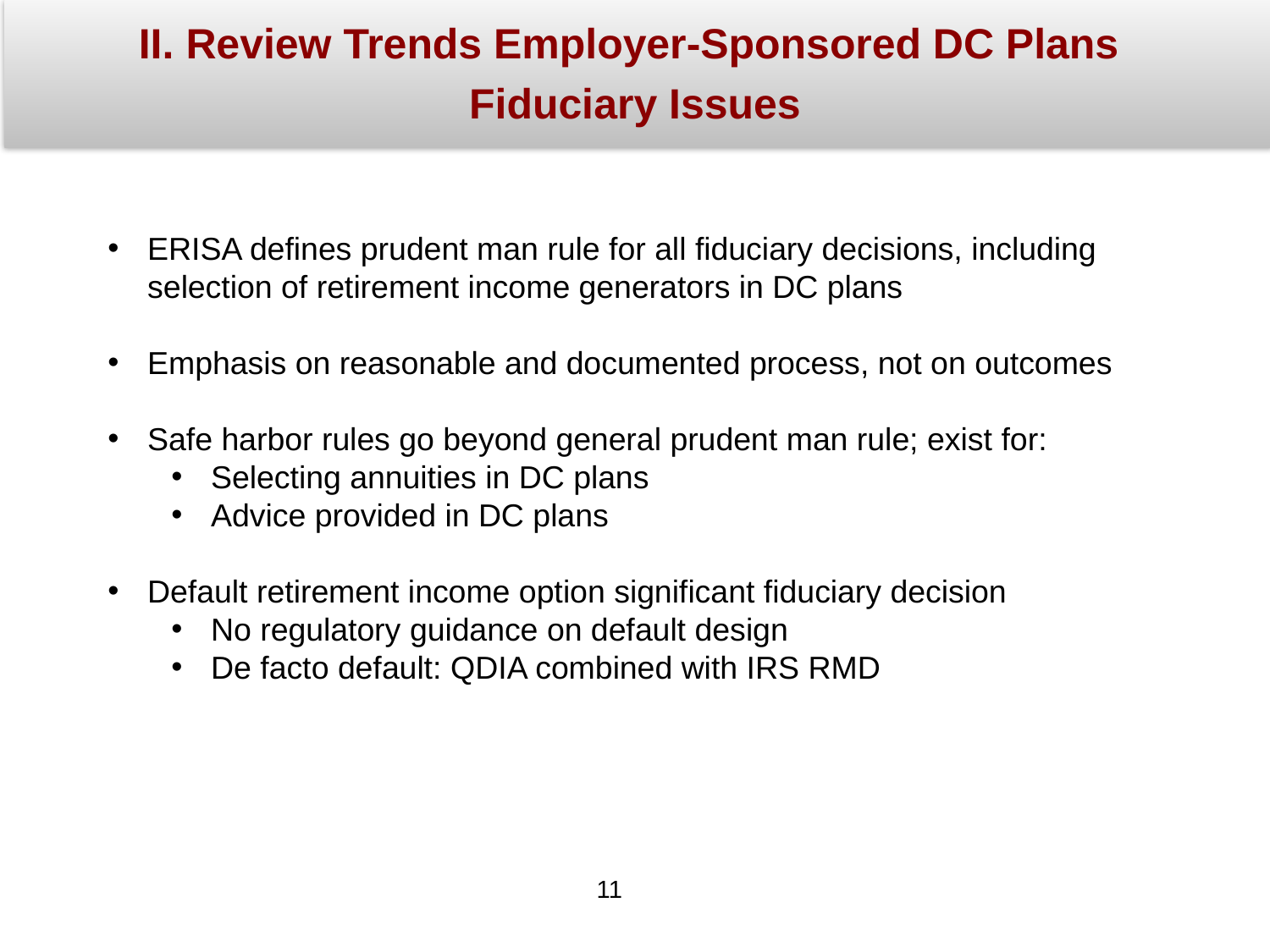

II. Review Trends Employer-Sponsored DC Plans
Fiduciary Issues

ERISA defines prudent man rule for all fiduciary decisions, including selection of retirement income generators in DC plans

Emphasis on reasonable and documented process, not on outcomes

Safe harbor rules go beyond general prudent man rule; exist for:
Selecting annuities in DC plans
Advice provided in DC plans

Default retirement income option significant fiduciary decision
No regulatory guidance on default design
De facto default: QDIA combined with IRS RMD

11